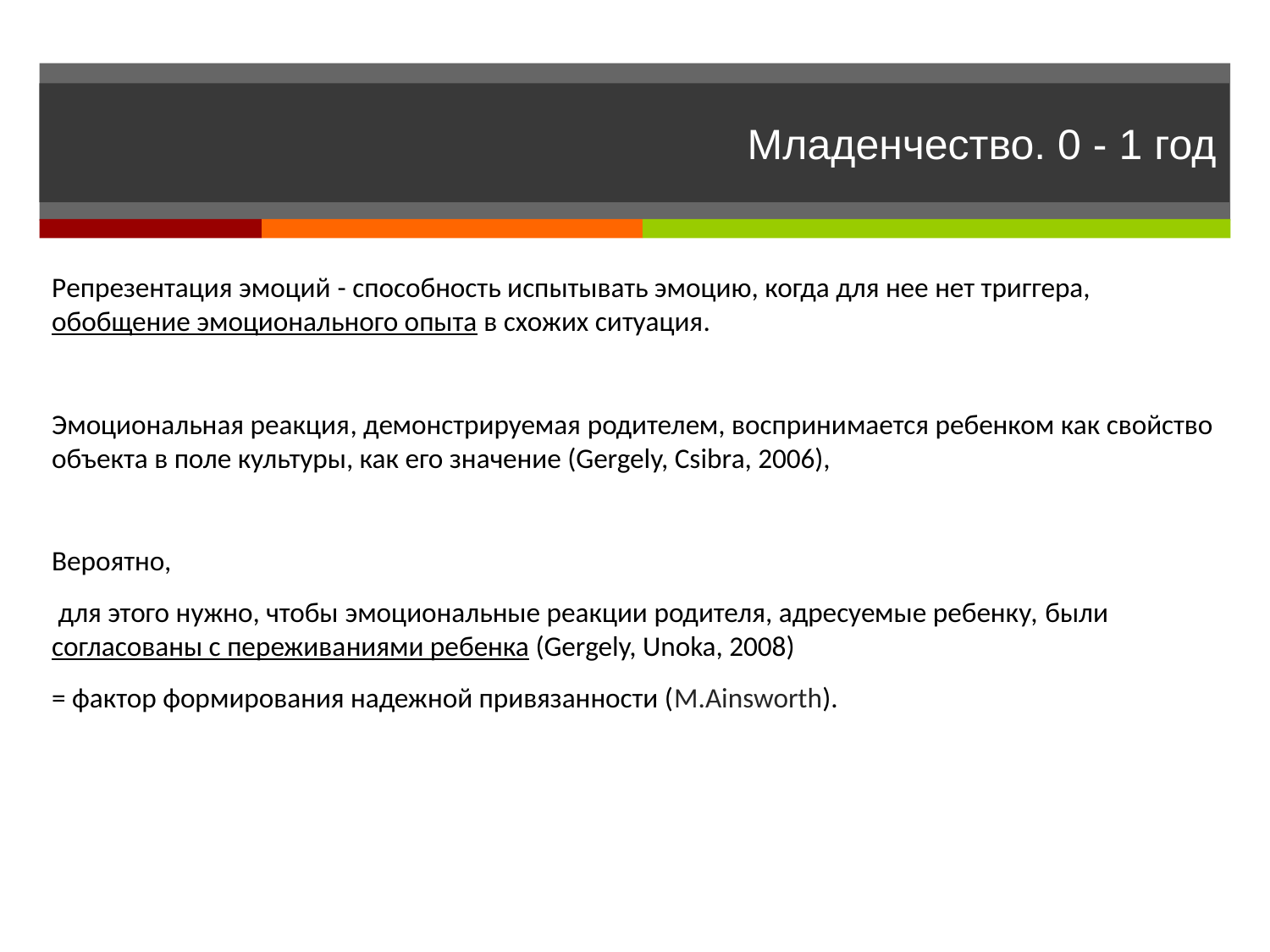

# Младенчество. 0 - 1 год
Репрезентация эмоций - способность испытывать эмоцию, когда для нее нет триггера, обобщение эмоционального опыта в схожих ситуация.

Эмоциональная реакция, демонстрируемая родителем, воспринимается ребенком как свойство объекта в поле культуры, как его значение (Gergely, Csibra, 2006),

Вероятно,
 для этого нужно, чтобы эмоциональные реакции родителя, адресуемые ребенку, были согласованы с переживаниями ребенка (Gergely, Unoka, 2008)
= фактор формирования надежной привязанности (M.Ainsworth).